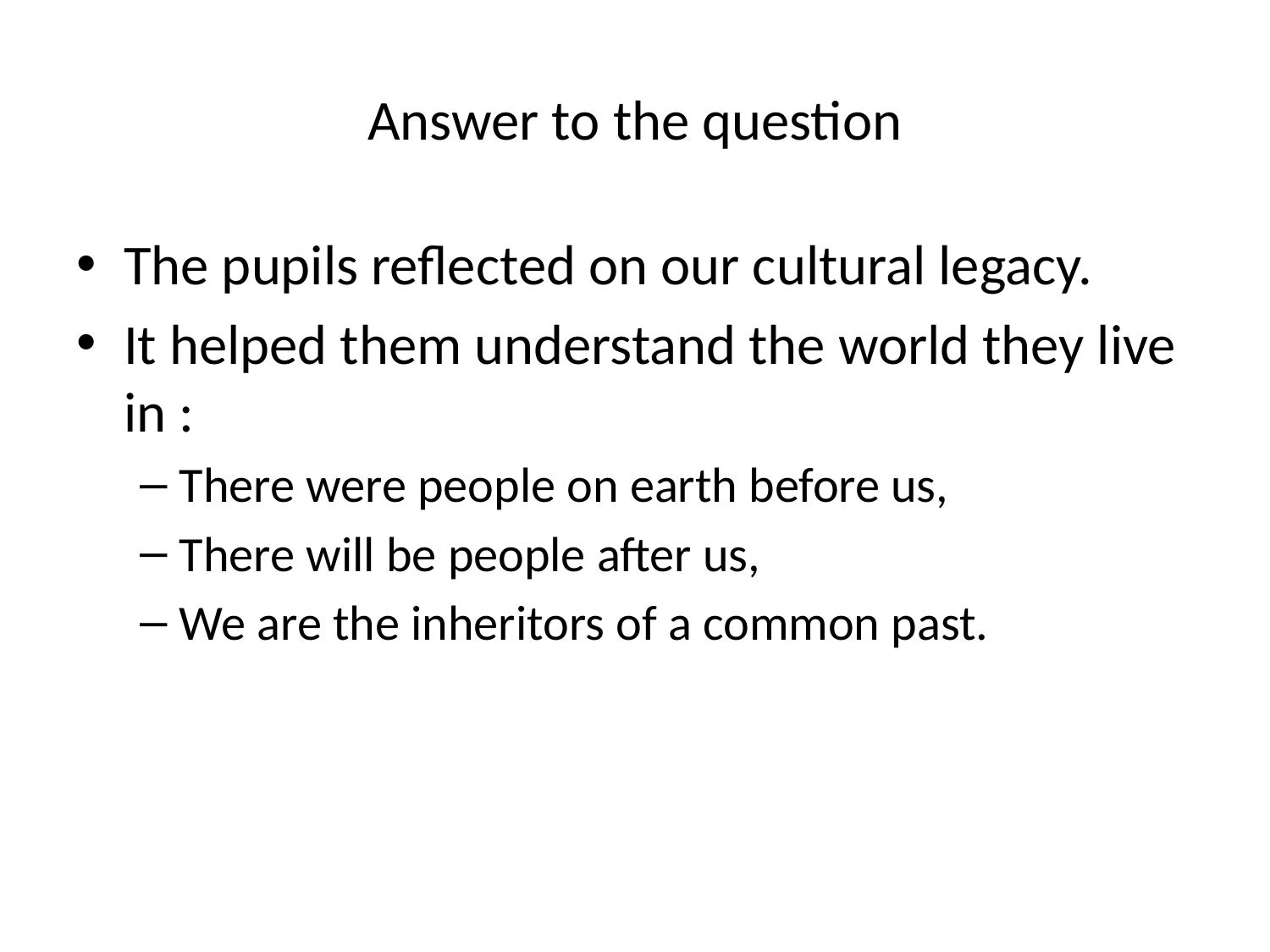

# Answer to the question
The pupils reflected on our cultural legacy.
It helped them understand the world they live in :
There were people on earth before us,
There will be people after us,
We are the inheritors of a common past.